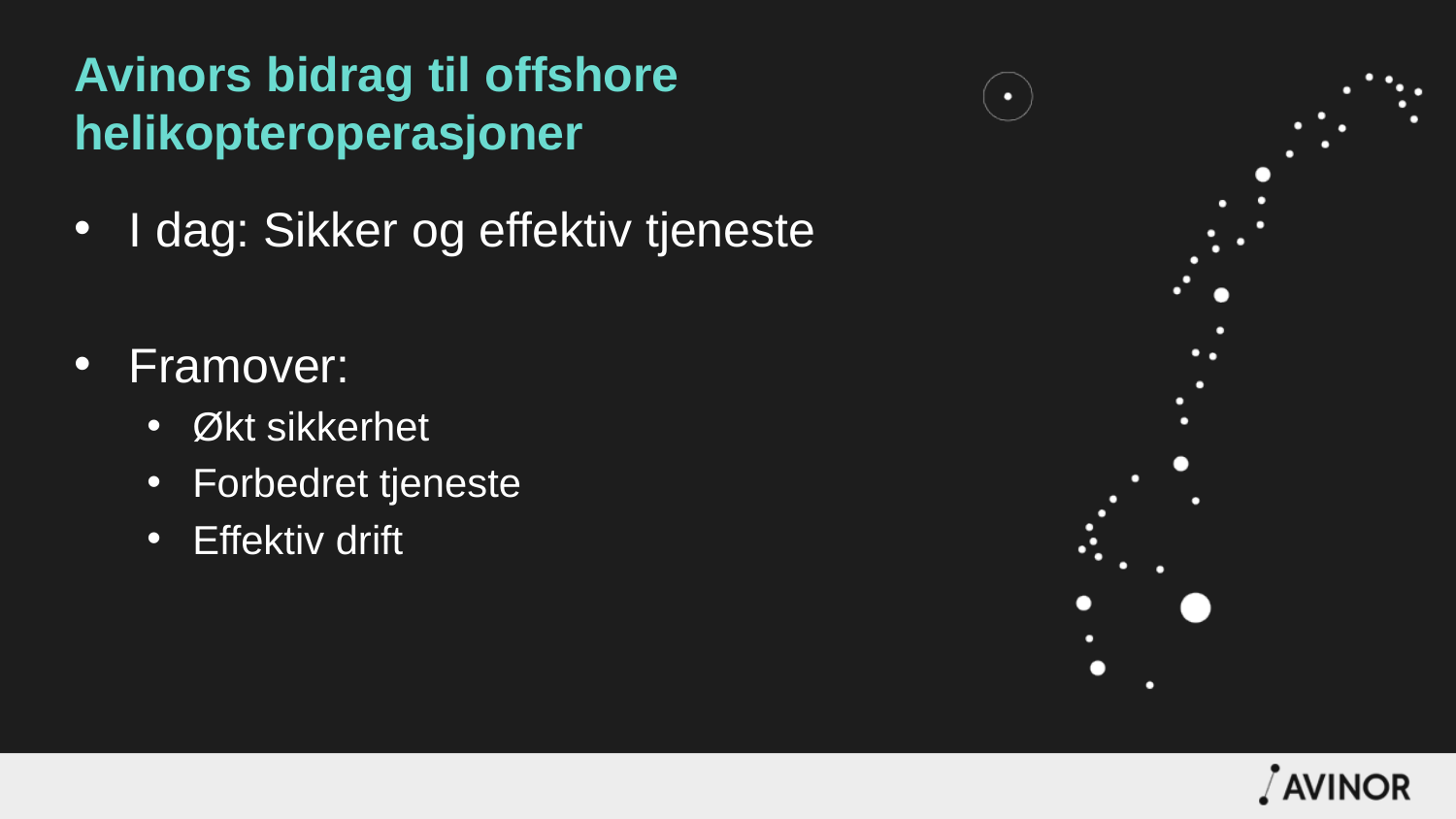

# Avinors bidrag til offshore helikopteroperasjoner
I dag: Sikker og effektiv tjeneste

Framover:
Økt sikkerhet
Forbedret tjeneste
Effektiv drift